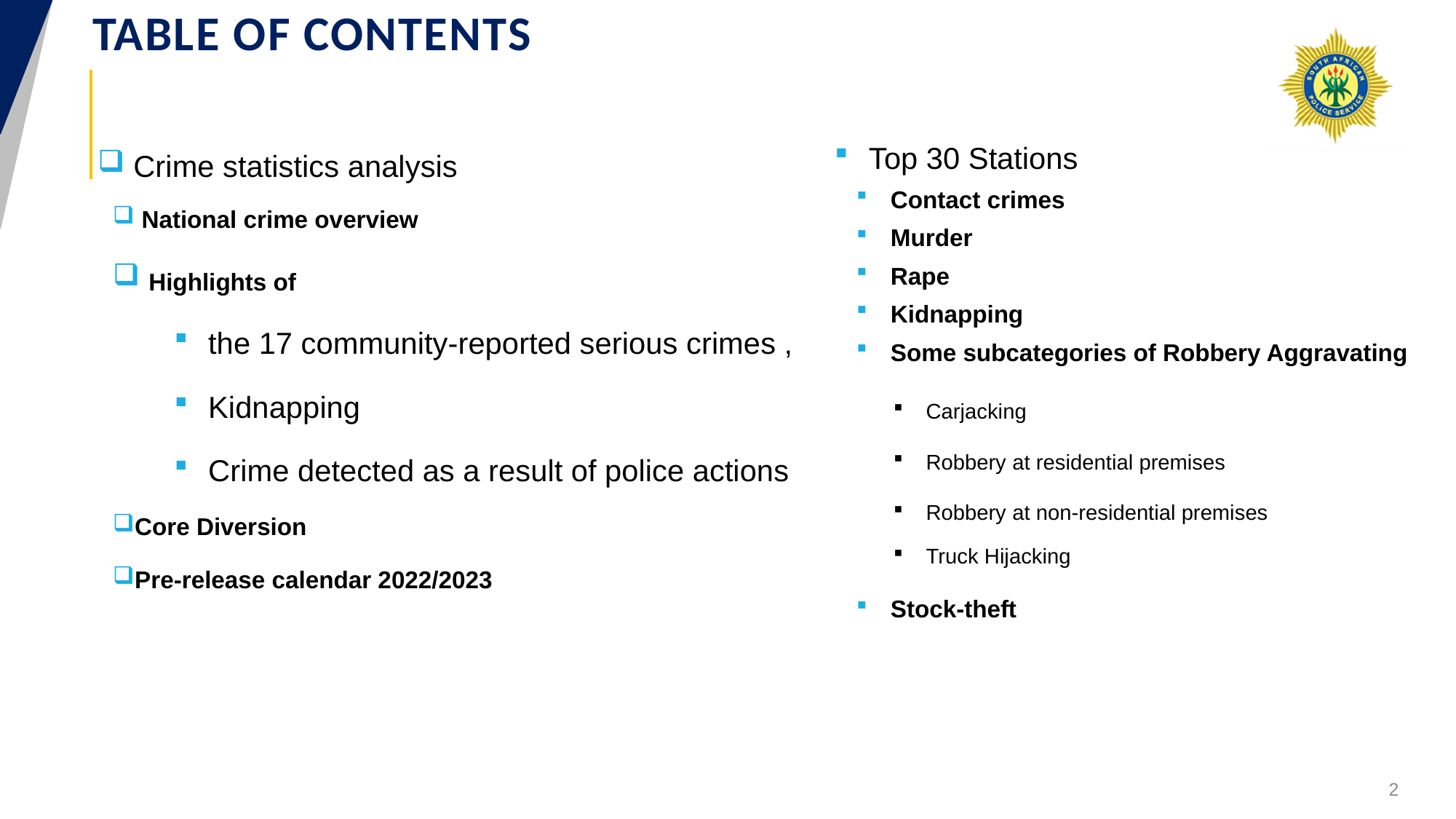

# TABLE OF CONTENTS
 Crime statistics analysis
 National crime overview
 Highlights of
the 17 community-reported serious crimes ,
Kidnapping
Crime detected as a result of police actions
Core Diversion
Pre-release calendar 2022/2023

Top 30 Stations
Contact crimes
Murder
Rape
Kidnapping
Some subcategories of Robbery Aggravating

Carjacking

Robbery at residential premises

Robbery at non-residential premises

Truck Hijacking

Stock-theft

2